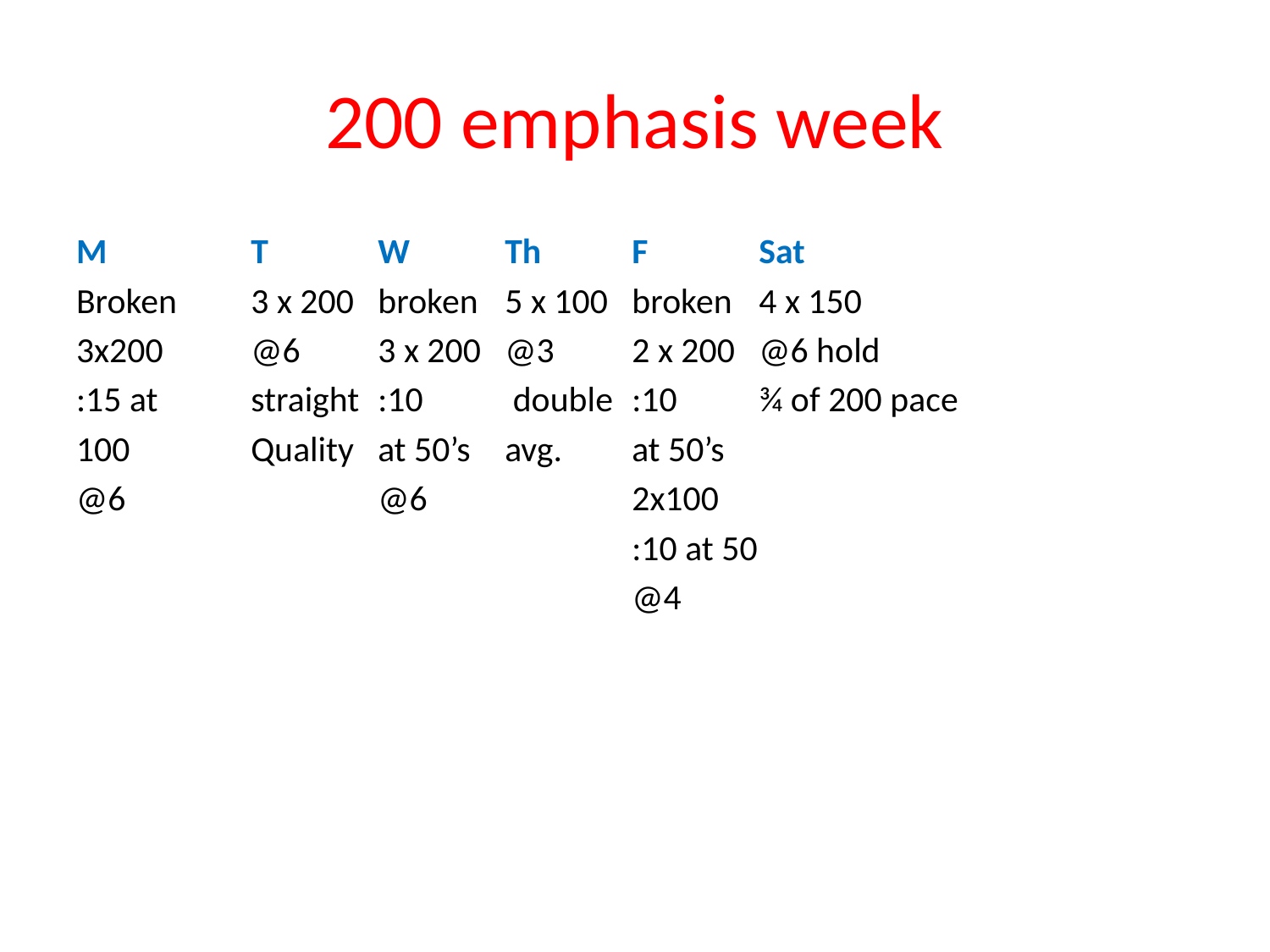

# 200 emphasis week
M		T	W	Th	F	Sat
Broken	3 x 200	broken	5 x 100	broken	4 x 150
3x200	@6 	3 x 200	@3 	2 x 200	@6 hold
:15 at 	straight	:10	 double	:10	¾ of 200 pace
100	Quality	at 50’s	avg.	at 50’s
@6		@6		2x100
					:10 at 50
					@4